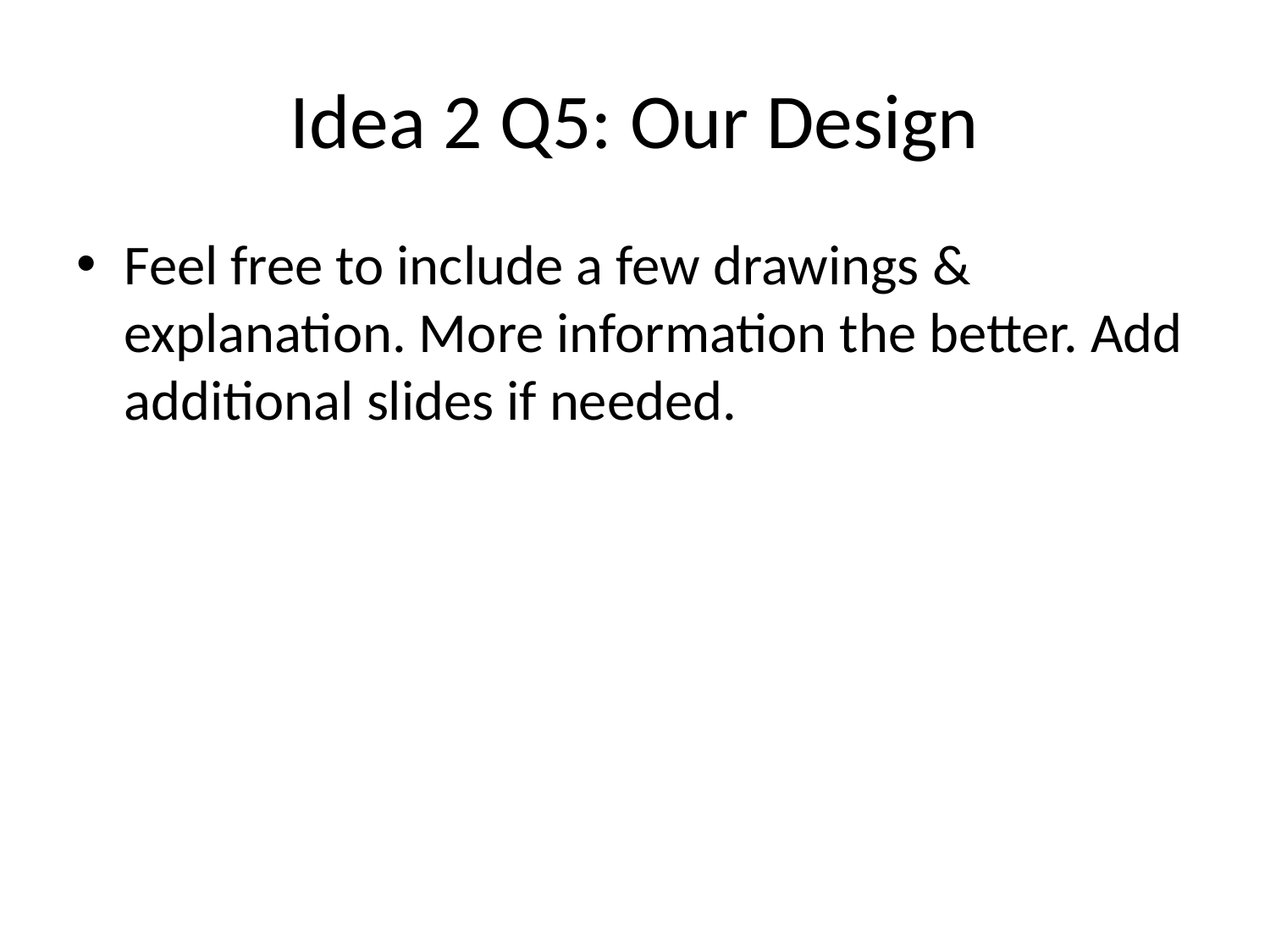

# Idea 2 Q5: Our Design
Feel free to include a few drawings & explanation. More information the better. Add additional slides if needed.